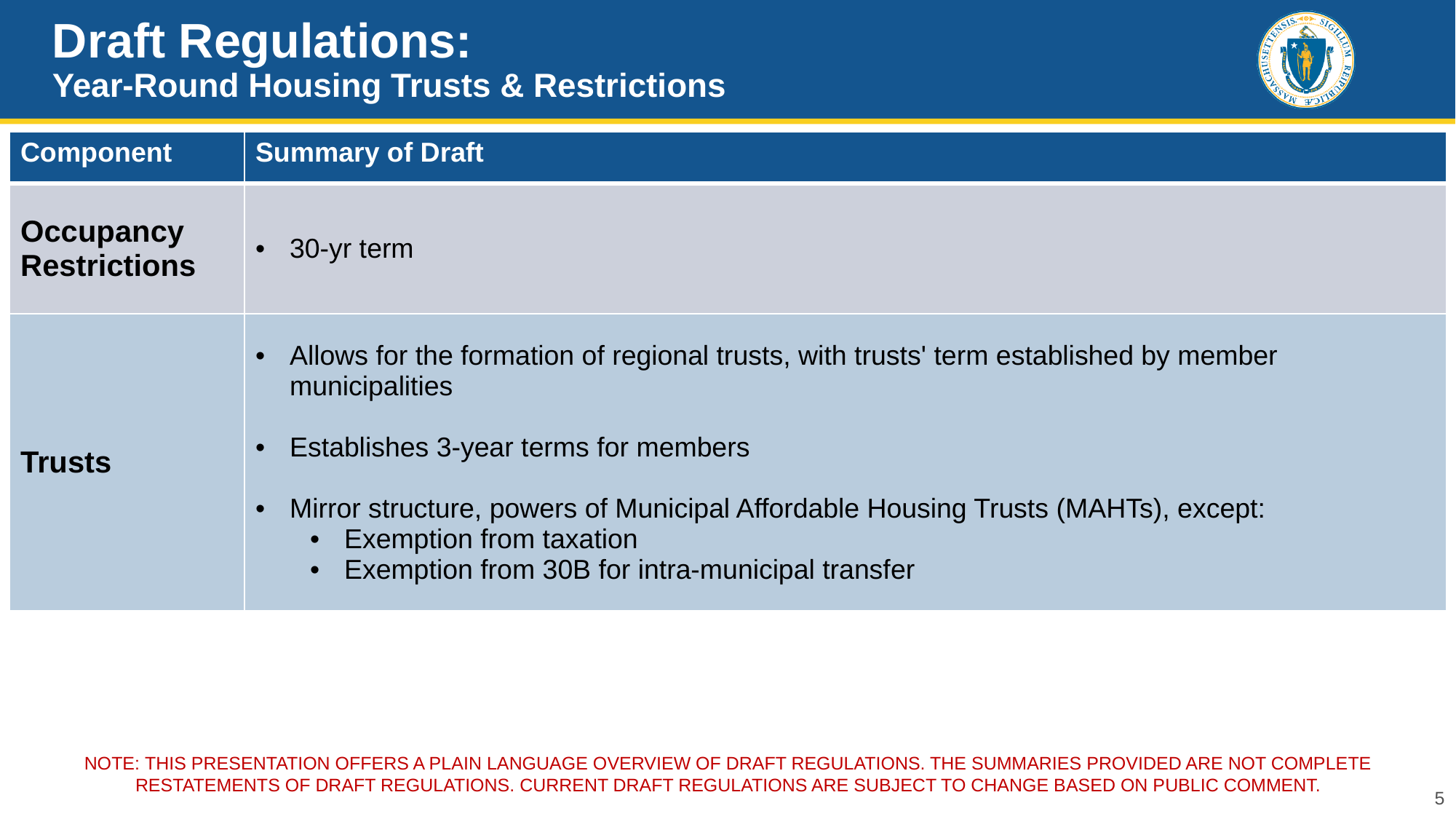

# Draft Regulations: Year-Round Housing Trusts & Restrictions
| Component | Summary of Draft |
| --- | --- |
| Occupancy Restrictions | 30-yr term |
| Trusts | Allows for the formation of regional trusts, with trusts' term established by member municipalities  Establishes 3-year terms for members Mirror structure, powers of Municipal Affordable Housing Trusts (MAHTs), except: Exemption from taxation Exemption from 30B for intra-municipal transfer |
NOTE: THIS PRESENTATION OFFERs a PLAIN LANGUAGE overview of draft REGULATIONS. The Summaries provided are not complete restatements of draft regulations. Current draft regulations are subject to change based on public comment.
5